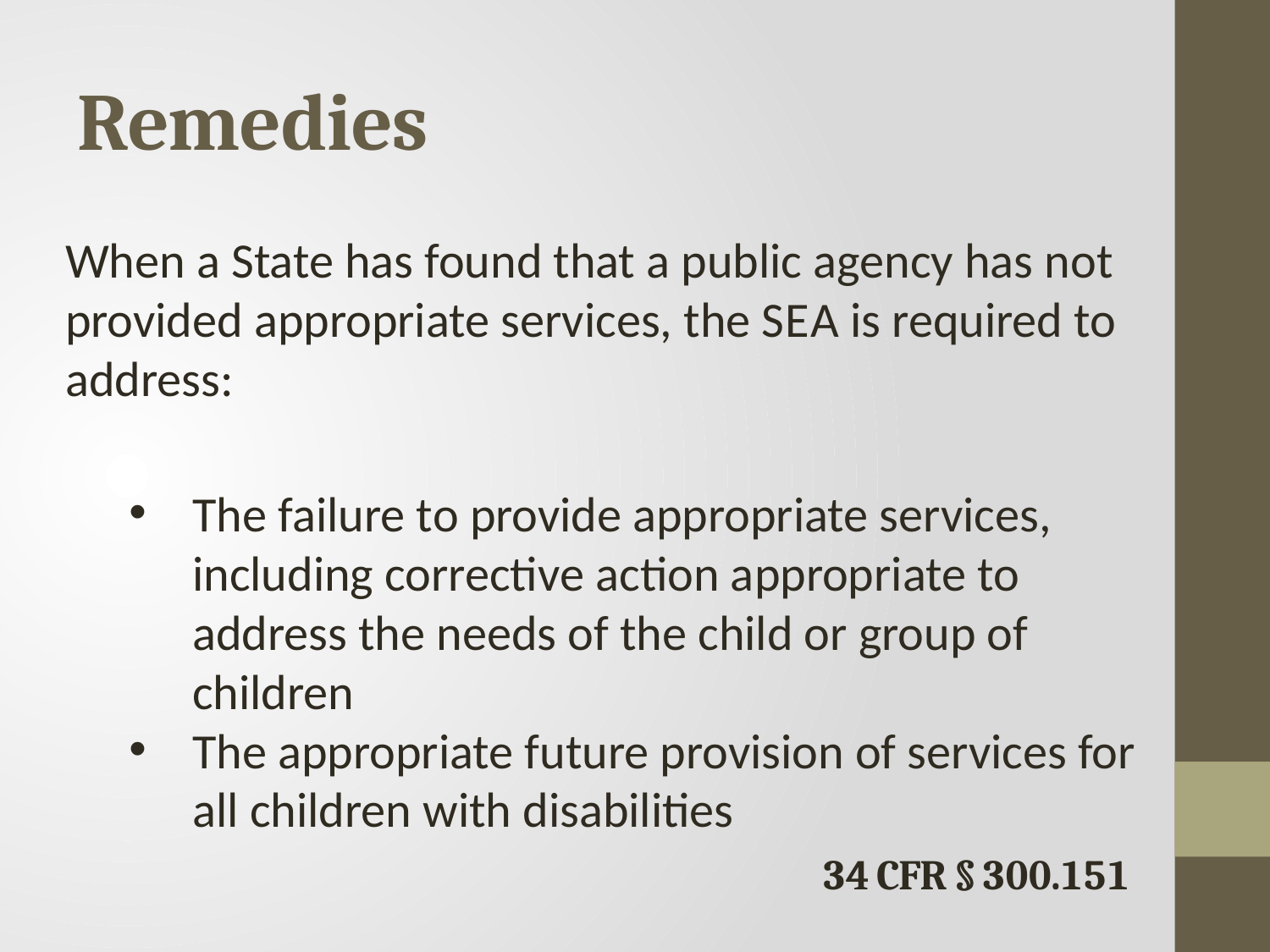

# Remedies
When a State has found that a public agency has not provided appropriate services, the S E A is required to address:

The failure to provide appropriate services, including corrective action appropriate to address the needs of the child or group of children
The appropriate future provision of services for all children with disabilities

34 CFR § 300.151